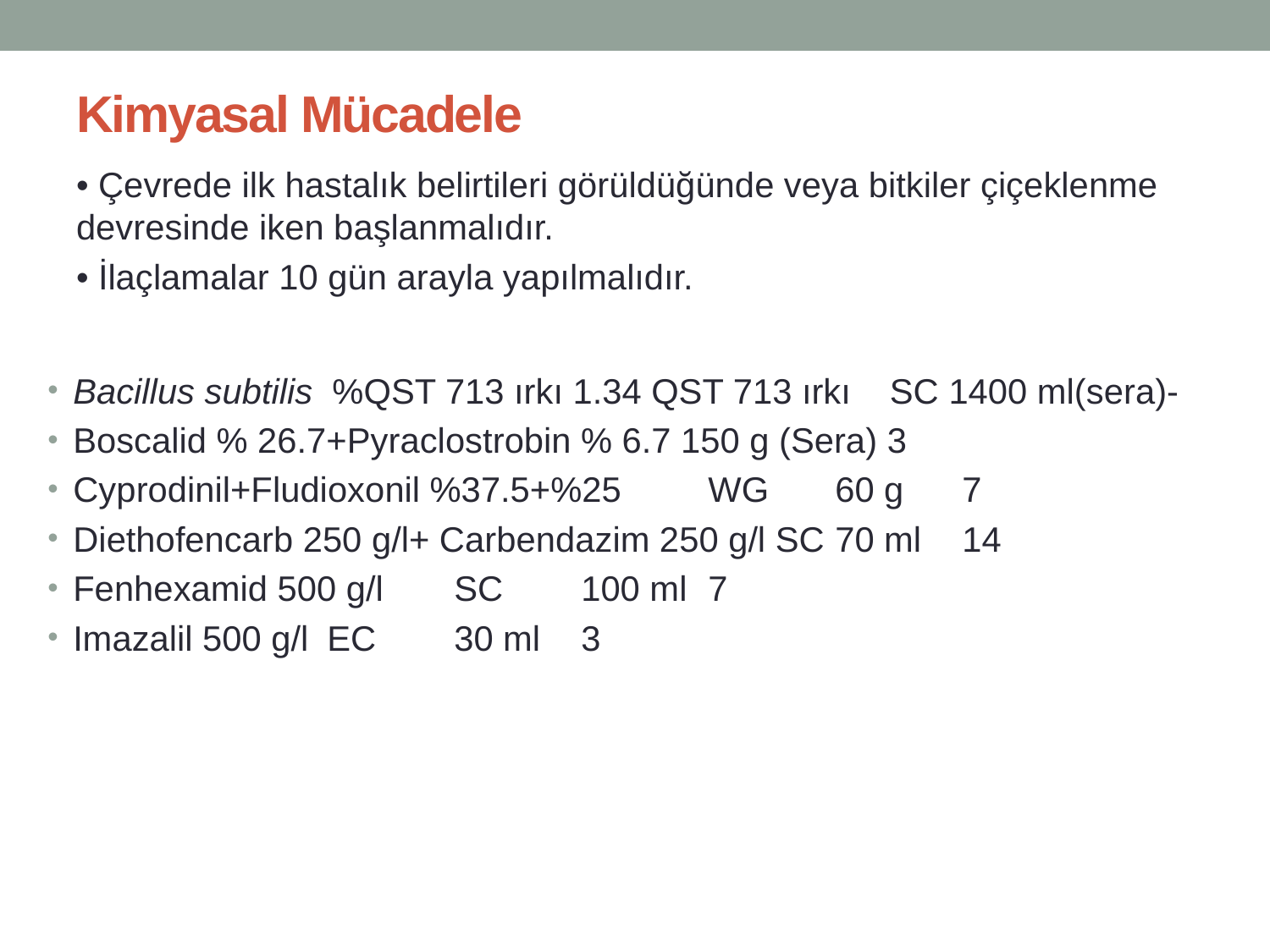

# Kimyasal Mücadele
• Çevrede ilk hastalık belirtileri görüldüğünde veya bitkiler çiçeklenme devresinde iken başlanmalıdır.
• İlaçlamalar 10 gün arayla yapılmalıdır.
Bacillus subtilis  %QST 713 ırkı 1.34 QST 713 ırkı    SC 1400 ml(sera)-
Boscalid % 26.7+Pyraclostrobin % 6.7 150 g (Sera) 3
Cyprodinil+Fludioxonil %37.5+%25 	WG 	60 g 	7
Diethofencarb 250 g/l+ Carbendazim 250 g/l SC 	70 ml 	14
Fenhexamid 500 g/l 	SC 	100 ml 	7
Imazalil 500 g/l 	EC 	30 ml 	3